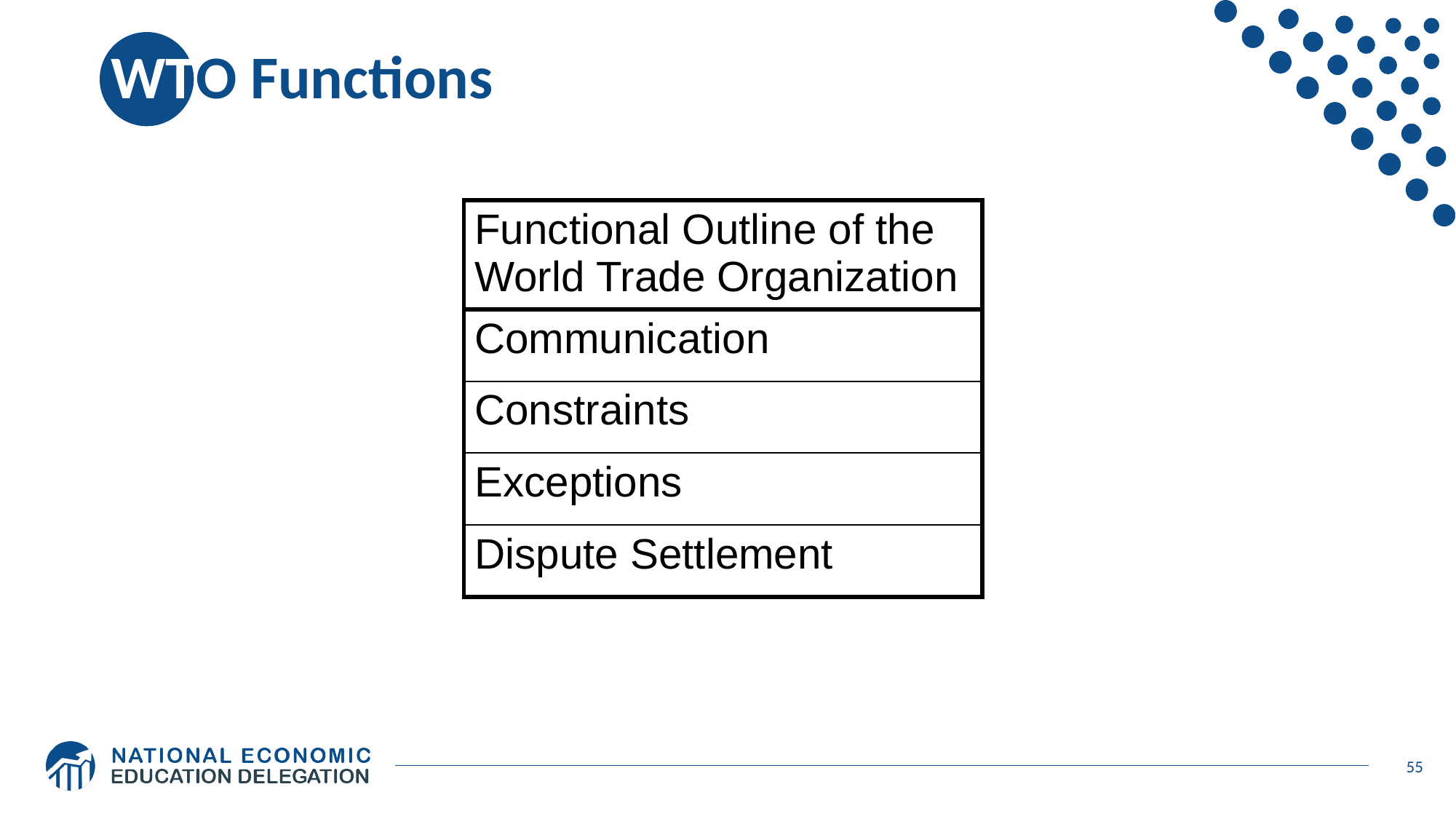

# WTO Functions
| Functional Outline of the World Trade Organization |
| --- |
| Communication |
| Constraints |
| Exceptions |
| Dispute Settlement |
55